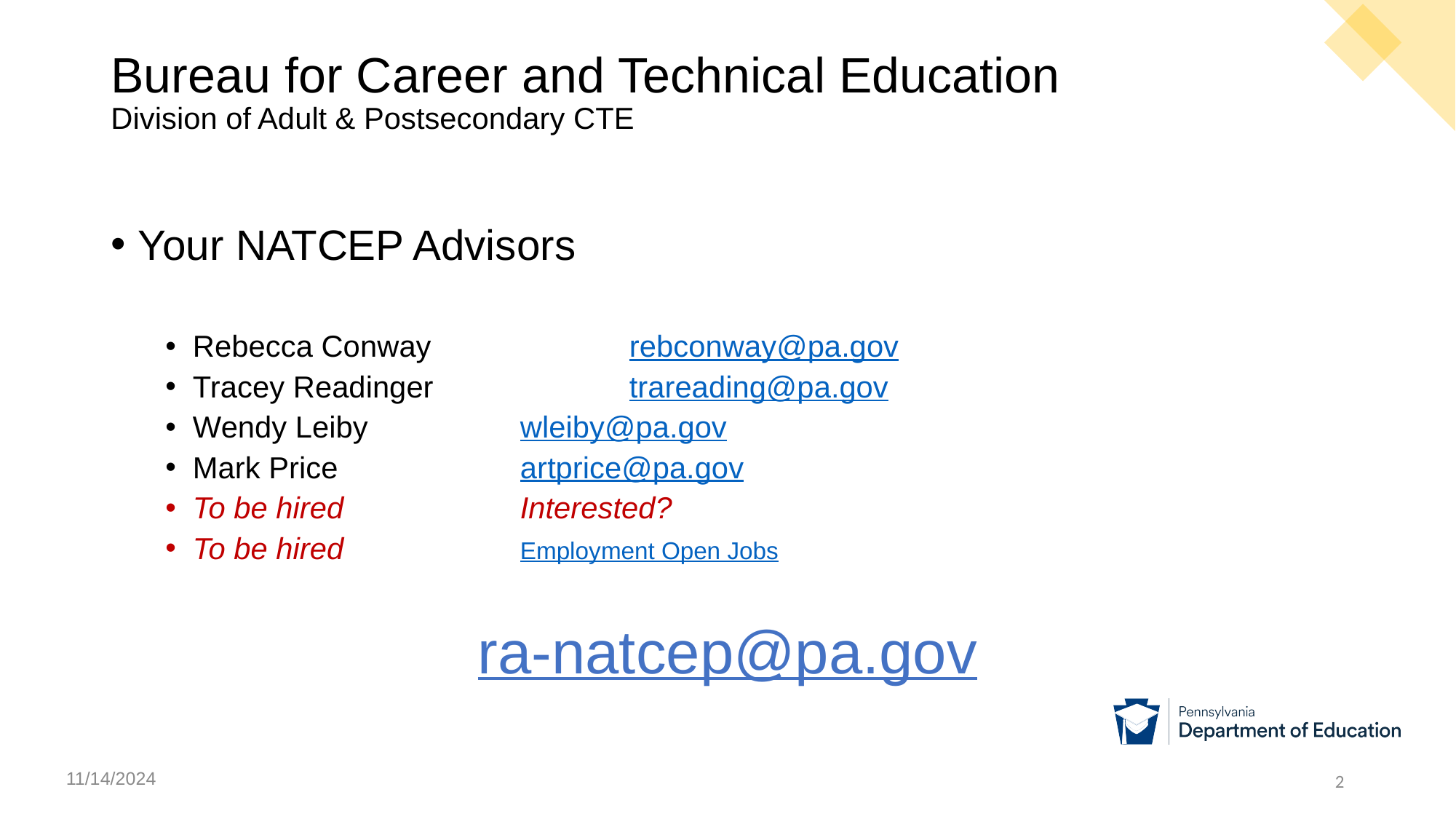

# Bureau for Career and Technical Education Division of Adult & Postsecondary CTE
Your NATCEP Advisors

Rebecca Conway	 	rebconway@pa.gov
Tracey Readinger		trareading@pa.gov
Wendy Leiby		wleiby@pa.gov
Mark Price		artprice@pa.gov
To be hired		Interested?
To be hired		Employment Open Jobs

ra-natcep@pa.gov
11/14/2024
2